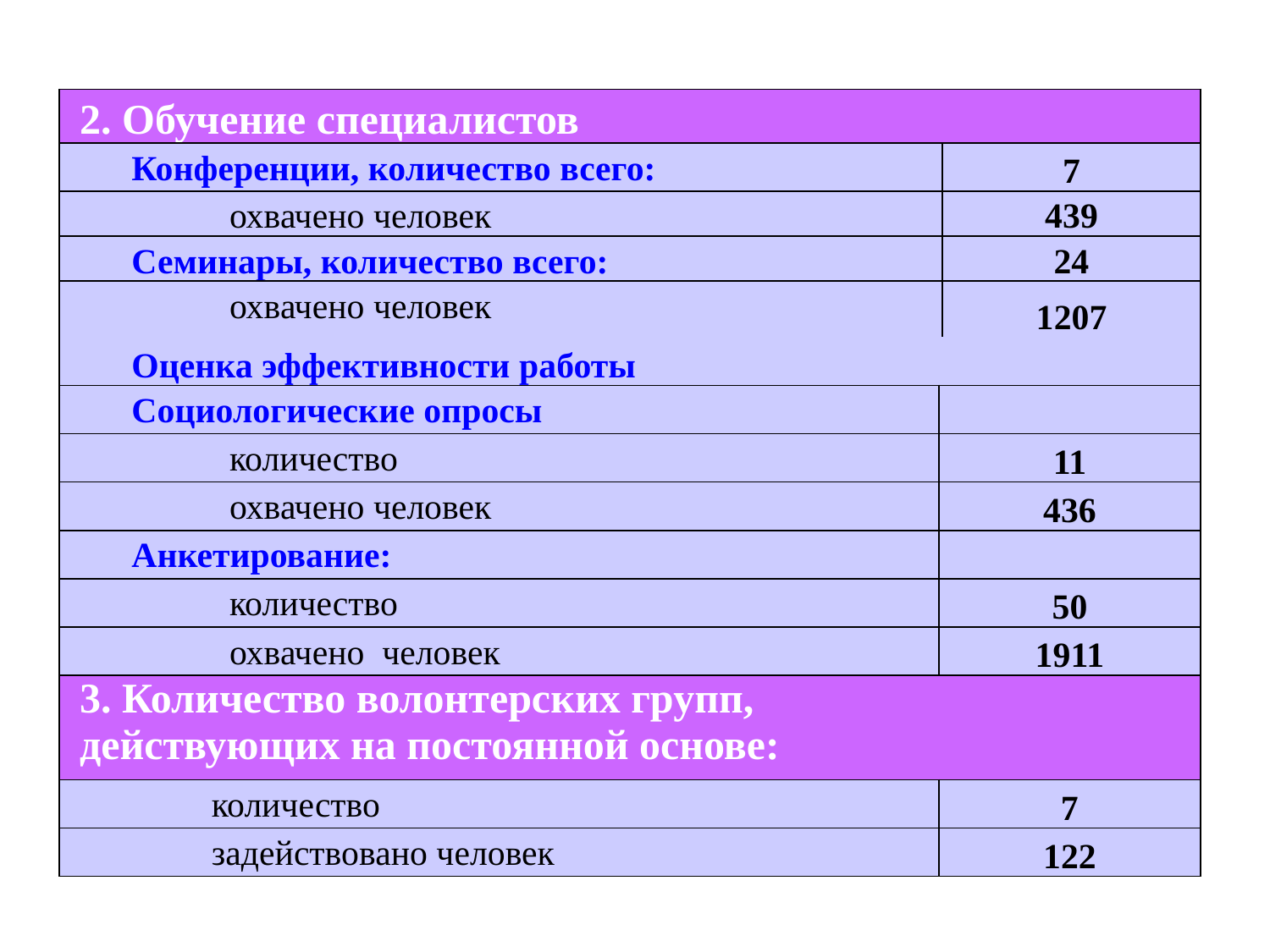

| 2. Обучение специалистов |  |
| --- | --- |
| Конференции, количество всего: | 7 |
| охвачено человек | 439 |
| Семинары, количество всего: | 24 |
| охвачено человек | 1207 |
| Оценка эффективности работы |  |
| --- | --- |
| Социологические опросы |  |
| количество | 11 |
| охвачено человек | 436 |
| Анкетирование: |  |
| количество | 50 |
| охвачено человек | 1911 |
| 3. Количество волонтерских групп, действующих на постоянной основе: |  |
| количество | 7 |
| задействовано человек | 122 |